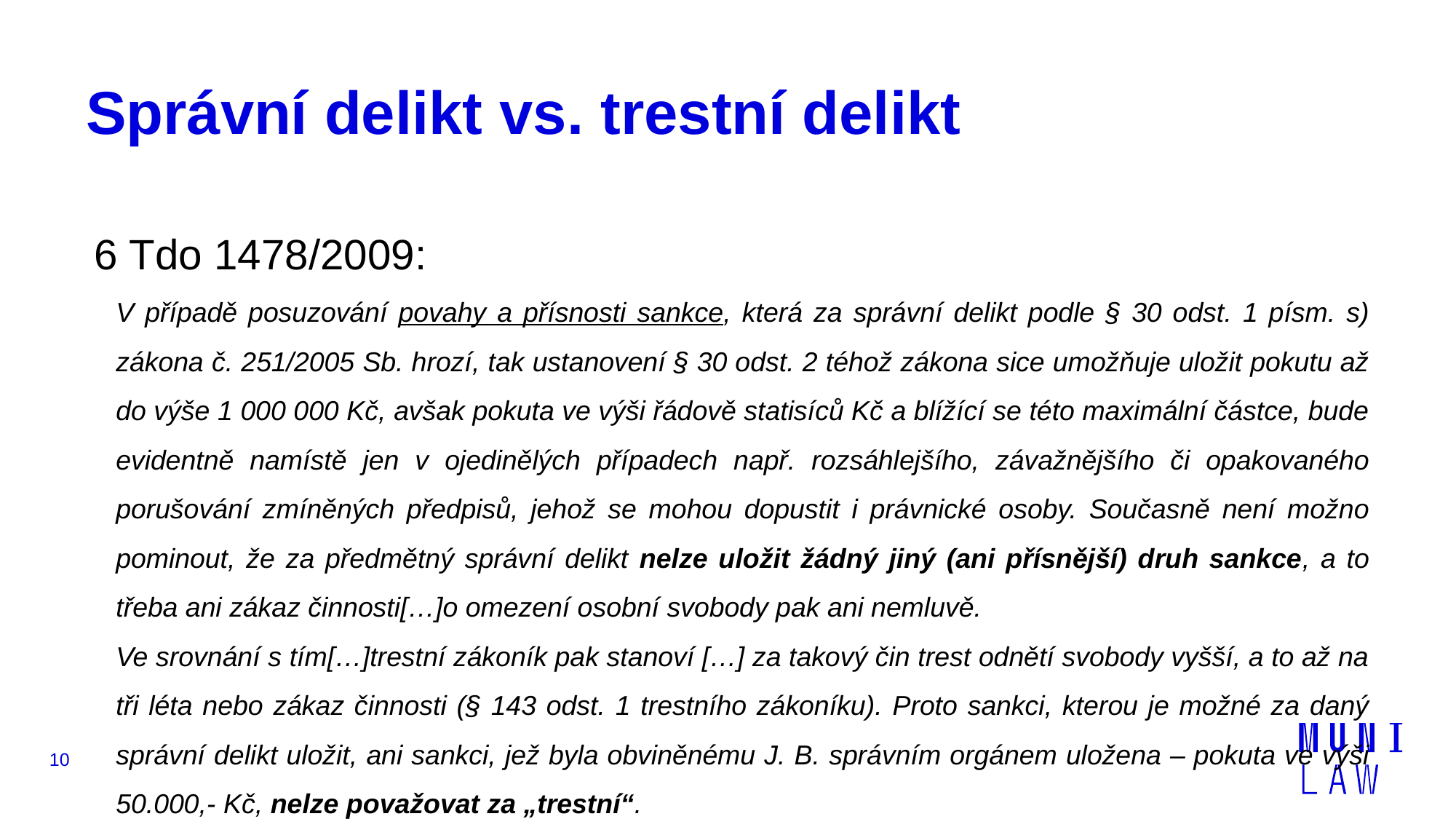

# Správní delikt vs. trestní delikt
6 Tdo 1478/2009:
	V případě posuzování povahy a přísnosti sankce, která za správní delikt podle § 30 odst. 1 písm. s) zákona č. 251/2005 Sb. hrozí, tak ustanovení § 30 odst. 2 téhož zákona sice umožňuje uložit pokutu až do výše 1 000 000 Kč, avšak pokuta ve výši řádově statisíců Kč a blížící se této maximální částce, bude evidentně namístě jen v ojedinělých případech např. rozsáhlejšího, závažnějšího či opakovaného porušování zmíněných předpisů, jehož se mohou dopustit i právnické osoby. Současně není možno pominout, že za předmětný správní delikt nelze uložit žádný jiný (ani přísnější) druh sankce, a to třeba ani zákaz činnosti[…]o omezení osobní svobody pak ani nemluvě.
	Ve srovnání s tím[…]trestní zákoník pak stanoví […] za takový čin trest odnětí svobody vyšší, a to až na tři léta nebo zákaz činnosti (§ 143 odst. 1 trestního zákoníku). Proto sankci, kterou je možné za daný správní delikt uložit, ani sankci, jež byla obviněnému J. B. správním orgánem uložena – pokuta ve výši 50.000,- Kč, nelze považovat za „trestní“.

10